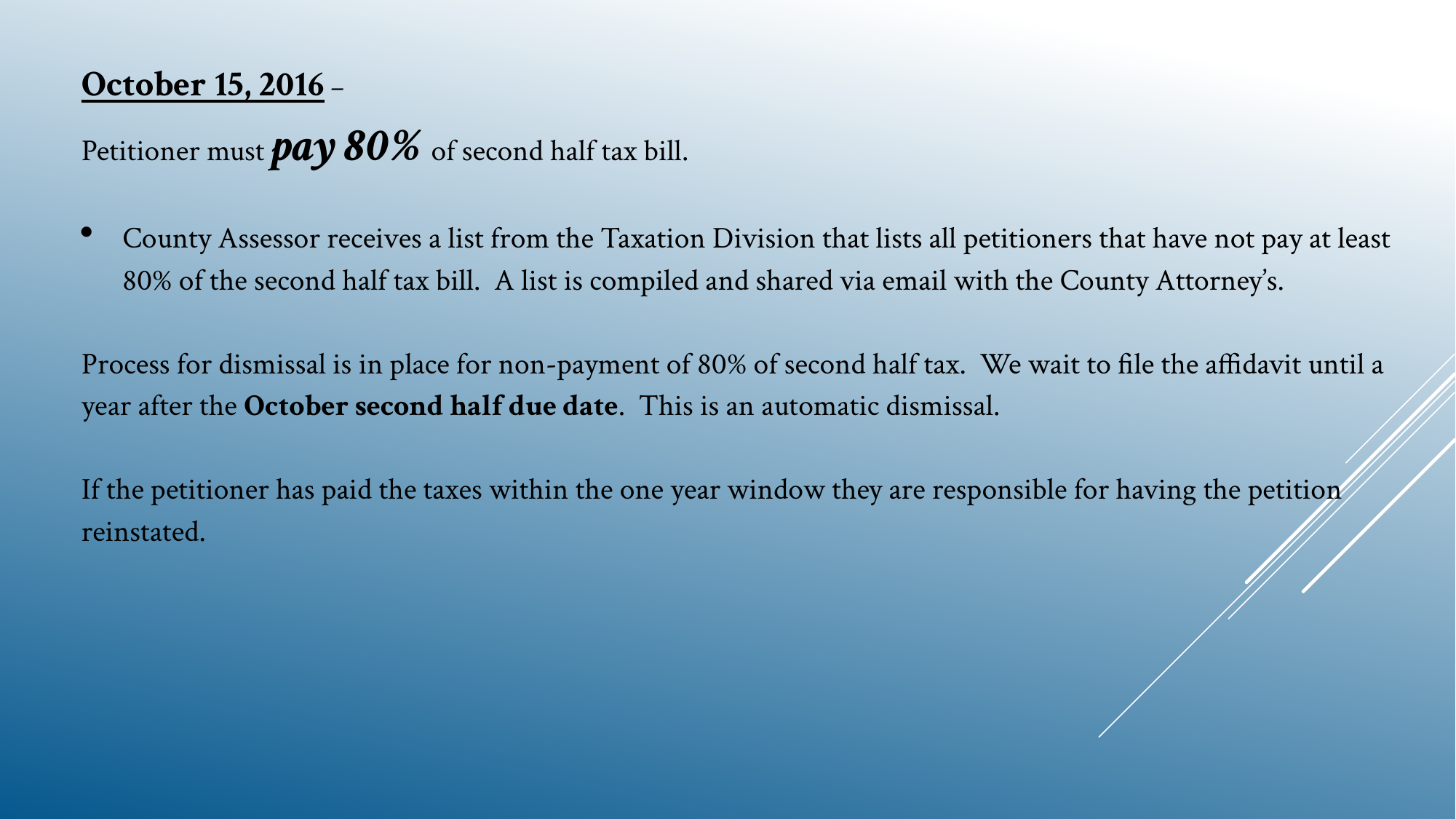

October 15, 2016 –
Petitioner must pay 80% of second half tax bill.

County Assessor receives a list from the Taxation Division that lists all petitioners that have not pay at least 80% of the second half tax bill.  A list is compiled and shared via email with the County Attorney’s.

Process for dismissal is in place for non-payment of 80% of second half tax.  We wait to file the affidavit until a year after the October second half due date.  This is an automatic dismissal.

If the petitioner has paid the taxes within the one year window they are responsible for having the petition reinstated.